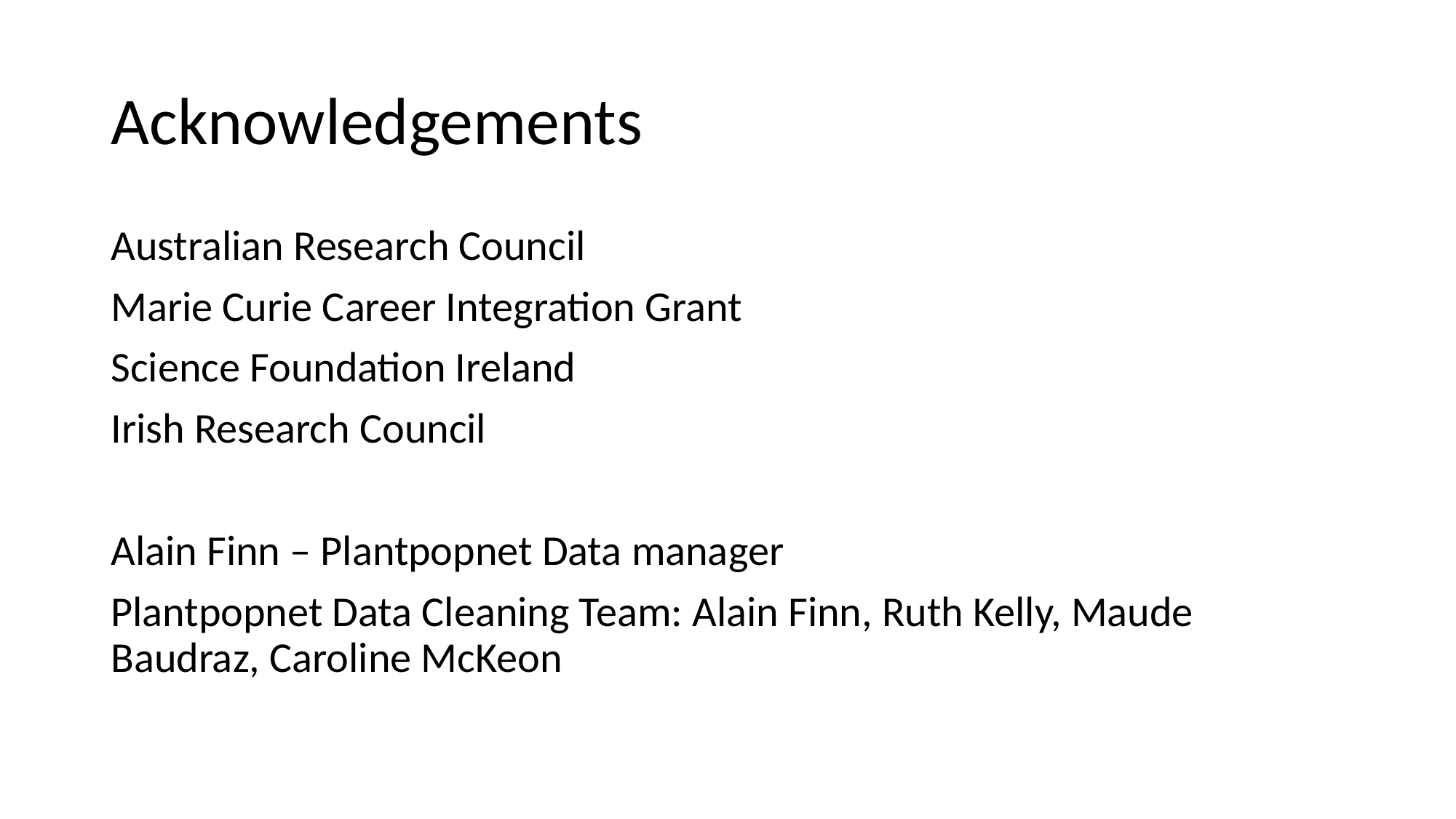

# Acknowledgements
Australian Research Council
Marie Curie Career Integration Grant
Science Foundation Ireland
Irish Research Council

Alain Finn – Plantpopnet Data manager
Plantpopnet Data Cleaning Team: Alain Finn, Ruth Kelly, Maude Baudraz, Caroline McKeon